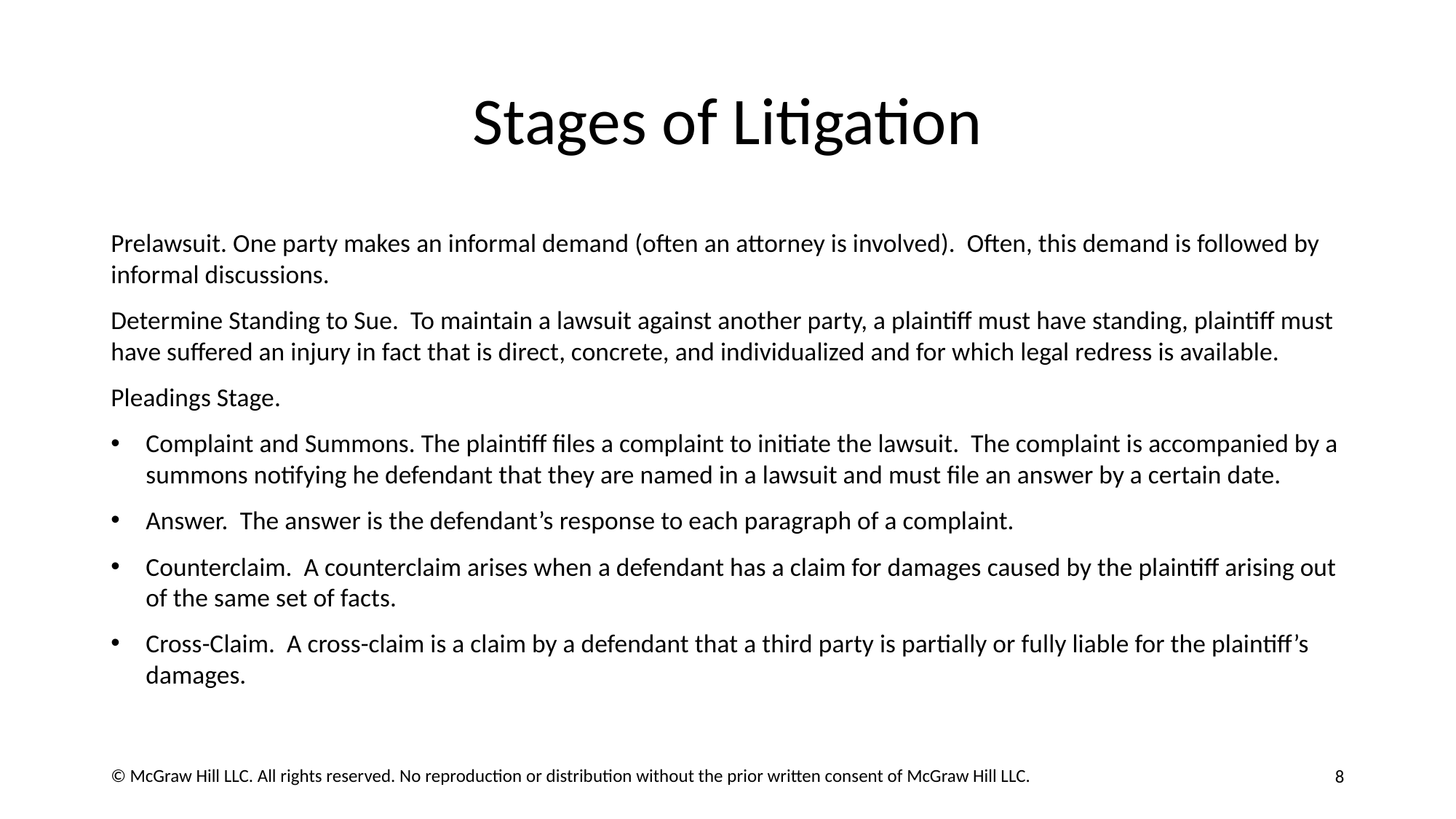

# Stages of Litigation
Prelawsuit. One party makes an informal demand (often an attorney is involved).  Often, this demand is followed by informal discussions.
Determine Standing to Sue.  To maintain a lawsuit against another party, a plaintiff must have standing, plaintiff must have suffered an injury in fact that is direct, concrete, and individualized and for which legal redress is available.
Pleadings Stage.
Complaint and Summons. The plaintiff files a complaint to initiate the lawsuit.  The complaint is accompanied by a summons notifying he defendant that they are named in a lawsuit and must file an answer by a certain date.
Answer.  The answer is the defendant’s response to each paragraph of a complaint.
Counterclaim.  A counterclaim arises when a defendant has a claim for damages caused by the plaintiff arising out of the same set of facts.
Cross-Claim.  A cross-claim is a claim by a defendant that a third party is partially or fully liable for the plaintiff’s damages.
8